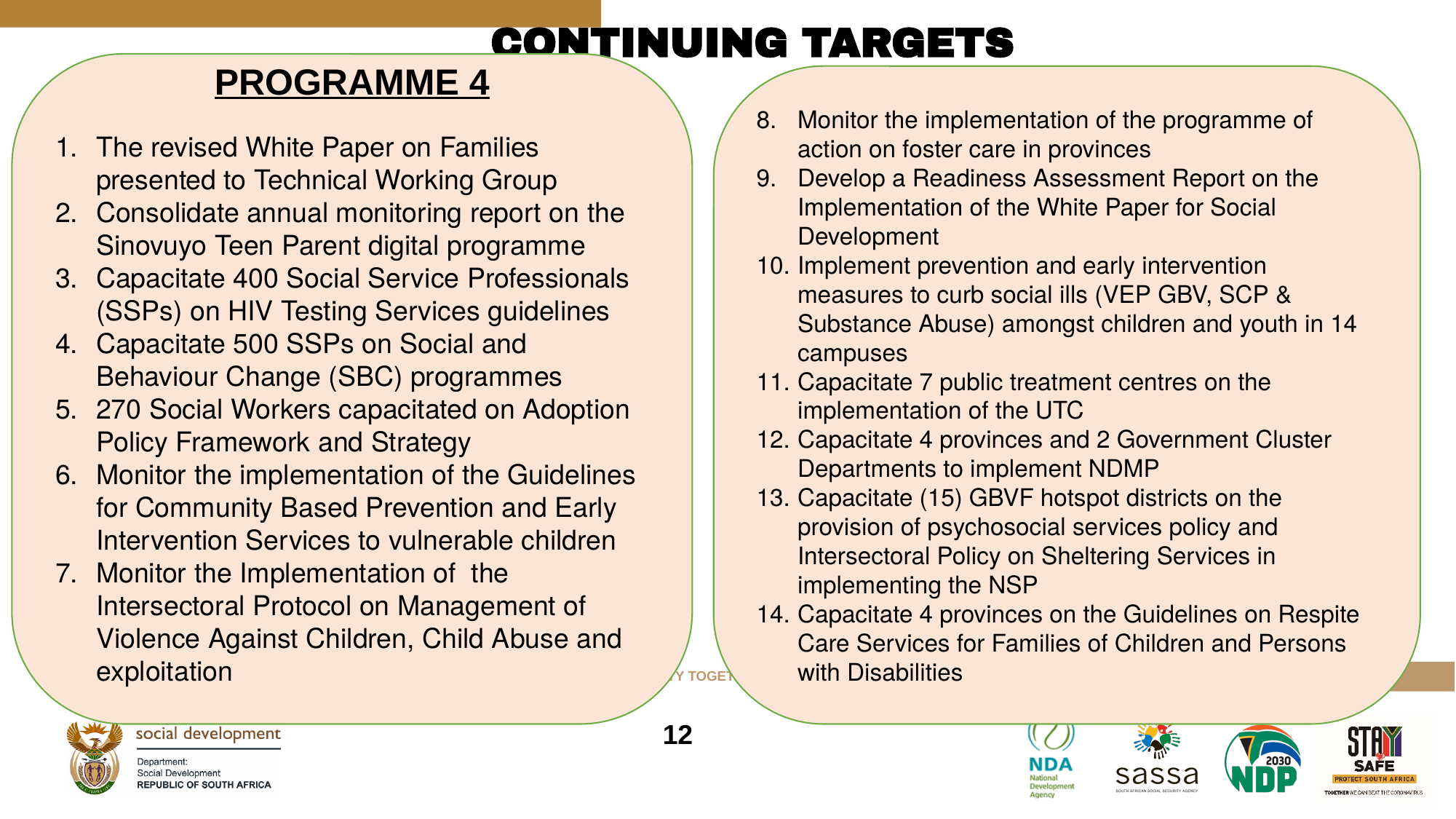

# CONTINUING TARGETS

PROGRAMME 4

The revised White Paper on Families presented to Technical Working Group
Consolidate annual monitoring report on the Sinovuyo Teen Parent digital programme
Capacitate 400 Social Service Professionals (SSPs) on HIV Testing Services guidelines
Capacitate 500 SSPs on Social and Behaviour Change (SBC) programmes
270 Social Workers capacitated on Adoption Policy Framework and Strategy
Monitor the implementation of the Guidelines for Community Based Prevention and Early Intervention Services to vulnerable children
Monitor the Implementation of  the Intersectoral Protocol on Management of Violence Against Children, Child Abuse and exploitation

Monitor the implementation of the programme of action on foster care in provinces
Develop a Readiness Assessment Report on the Implementation of the White Paper for Social Development
Implement prevention and early intervention measures to curb social ills (VEP GBV, SCP & Substance Abuse) amongst children and youth in 14 campuses
Capacitate 7 public treatment centres on the implementation of the UTC
Capacitate 4 provinces and 2 Government Cluster Departments to implement NDMP
Capacitate (15) GBVF hotspot districts on the provision of psychosocial services policy and Intersectoral Policy on Sheltering Services in implementing the NSP
Capacitate 4 provinces on the Guidelines on Respite Care Services for Families of Children and Persons with Disabilities

12